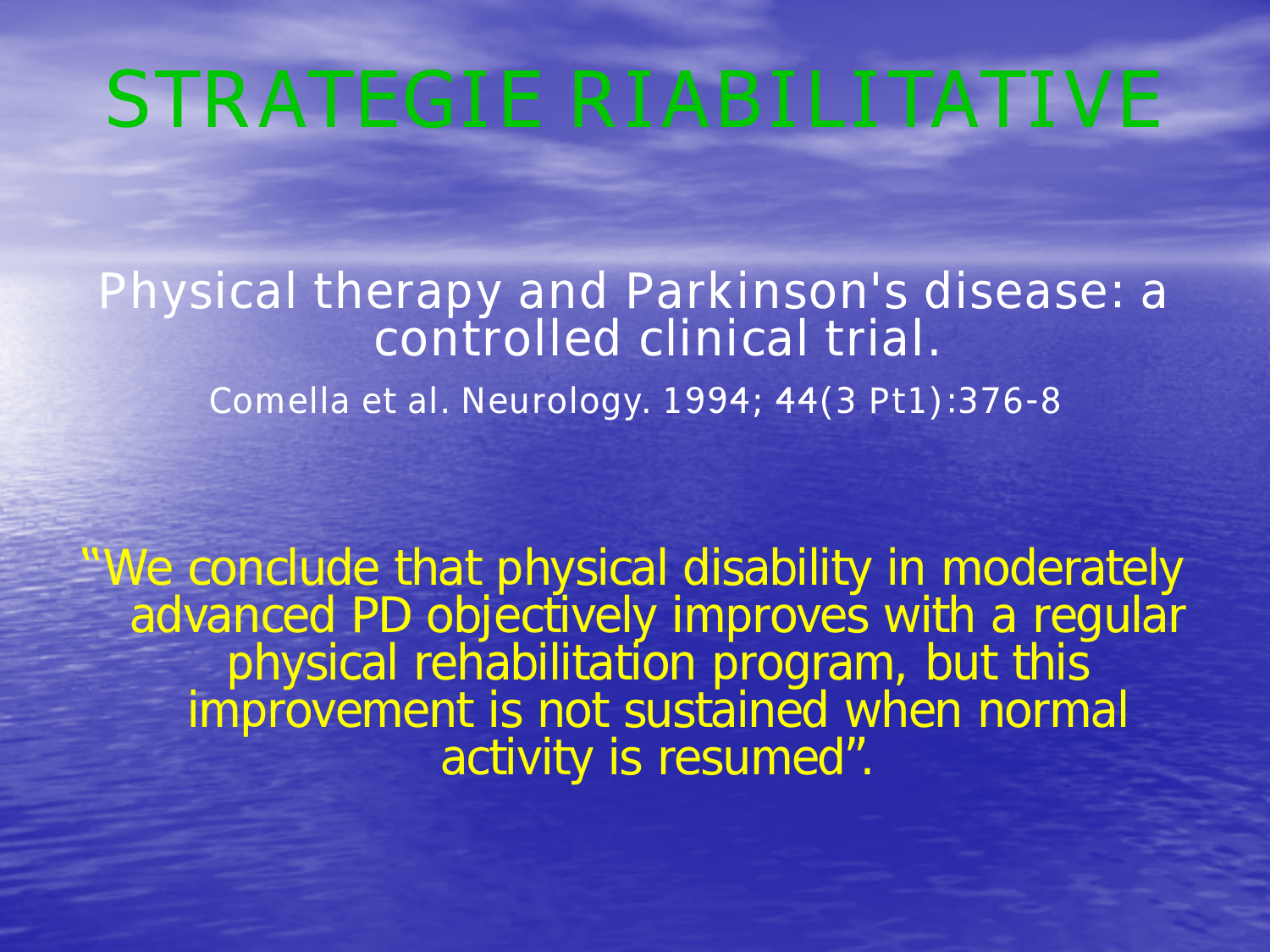

# STRATEGIE RIABILITATIVE
Physical therapy and Parkinson's disease: a controlled clinical trial.
 Comella et al. Neurology. 1994; 44(3 Pt1):376-8

“We conclude that physical disability in moderately advanced PD objectively improves with a regular physical rehabilitation program, but this improvement is not sustained when normal activity is resumed”.